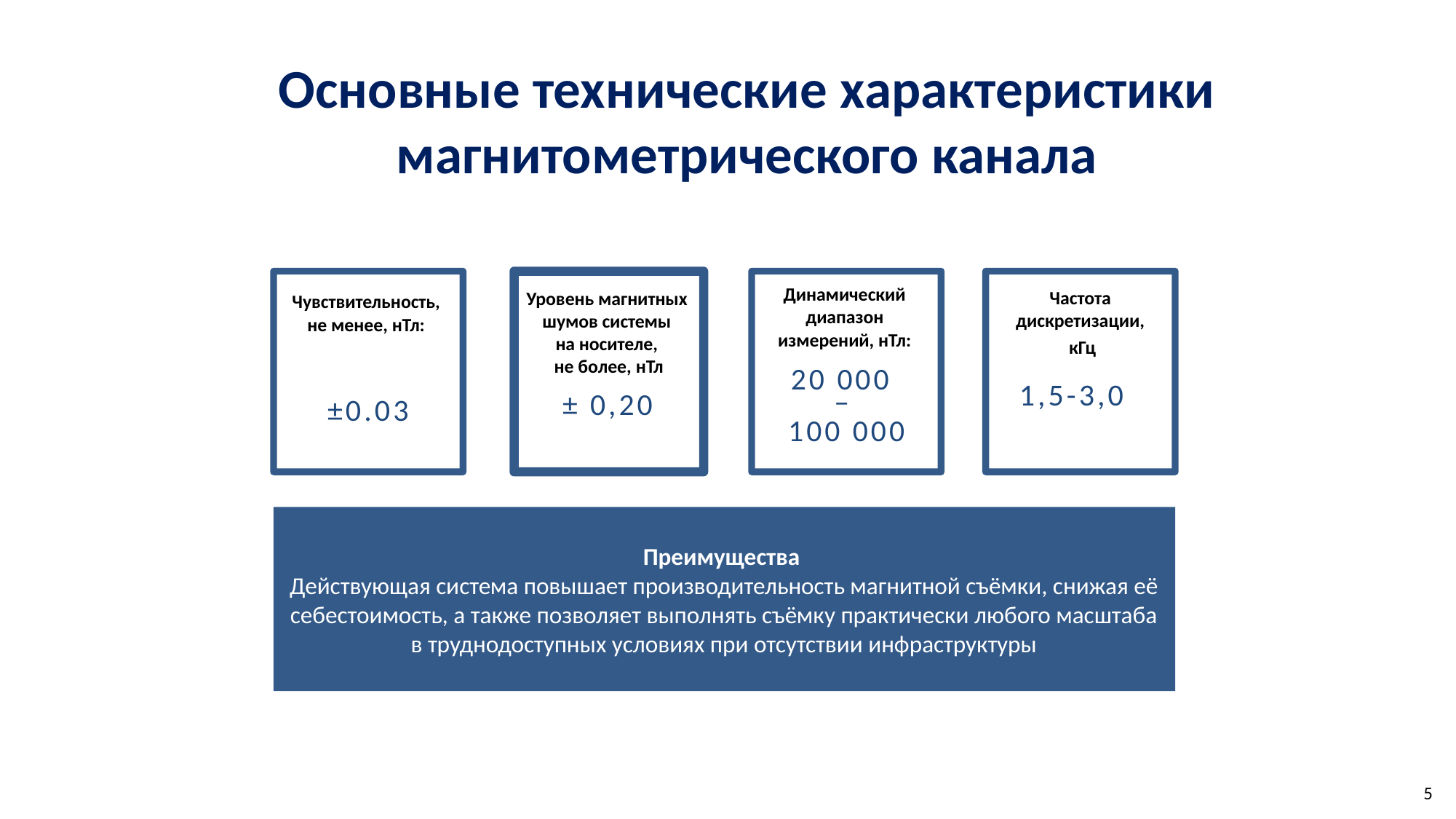

Основные технические характеристики магнитометрического канала

Динамический диапазон измерений, нТл:
Уровень магнитных
шумов системы
на носителе,
не более, нТл
Чувствительность, не менее, нТл:
Частота дискретизации,
 кГц
  1,5-3,0
20 000  –
100 000
±0.03
± 0,20

Преимущества
Действующая система повышает производительность магнитной съёмки, снижая её себестоимость, а также позволяет выполнять съёмку практически любого масштаба в труднодоступных условиях при отсутствии инфраструктуры

5